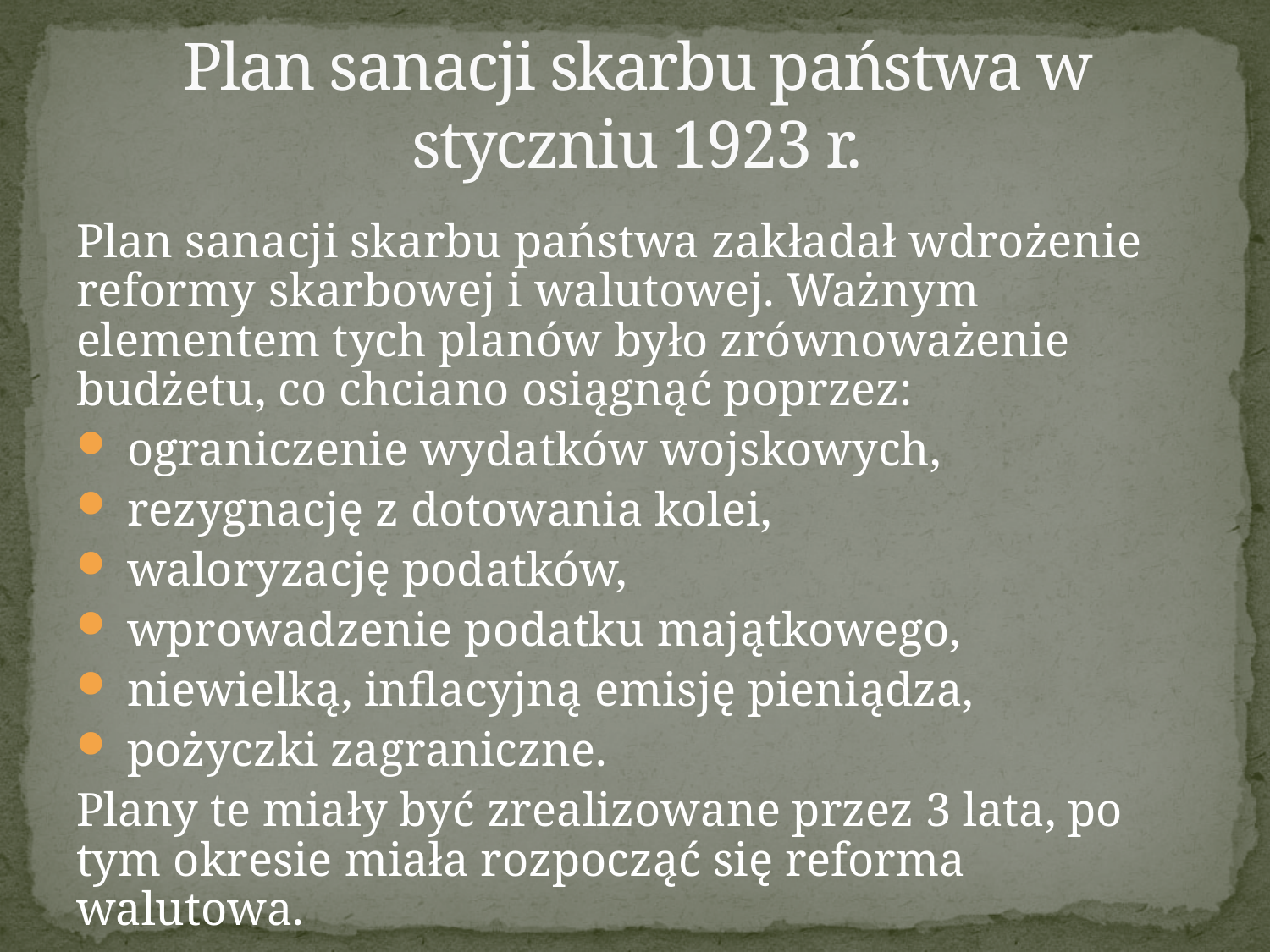

# Plan sanacji skarbu państwa w styczniu 1923 r.
Plan sanacji skarbu państwa zakładał wdrożenie reformy skarbowej i walutowej. Ważnym elementem tych planów było zrównoważenie budżetu, co chciano osiągnąć poprzez:
 ograniczenie wydatków wojskowych,
 rezygnację z dotowania kolei,
 waloryzację podatków,
 wprowadzenie podatku majątkowego,
 niewielką, inflacyjną emisję pieniądza,
 pożyczki zagraniczne.
Plany te miały być zrealizowane przez 3 lata, po tym okresie miała rozpocząć się reforma walutowa.